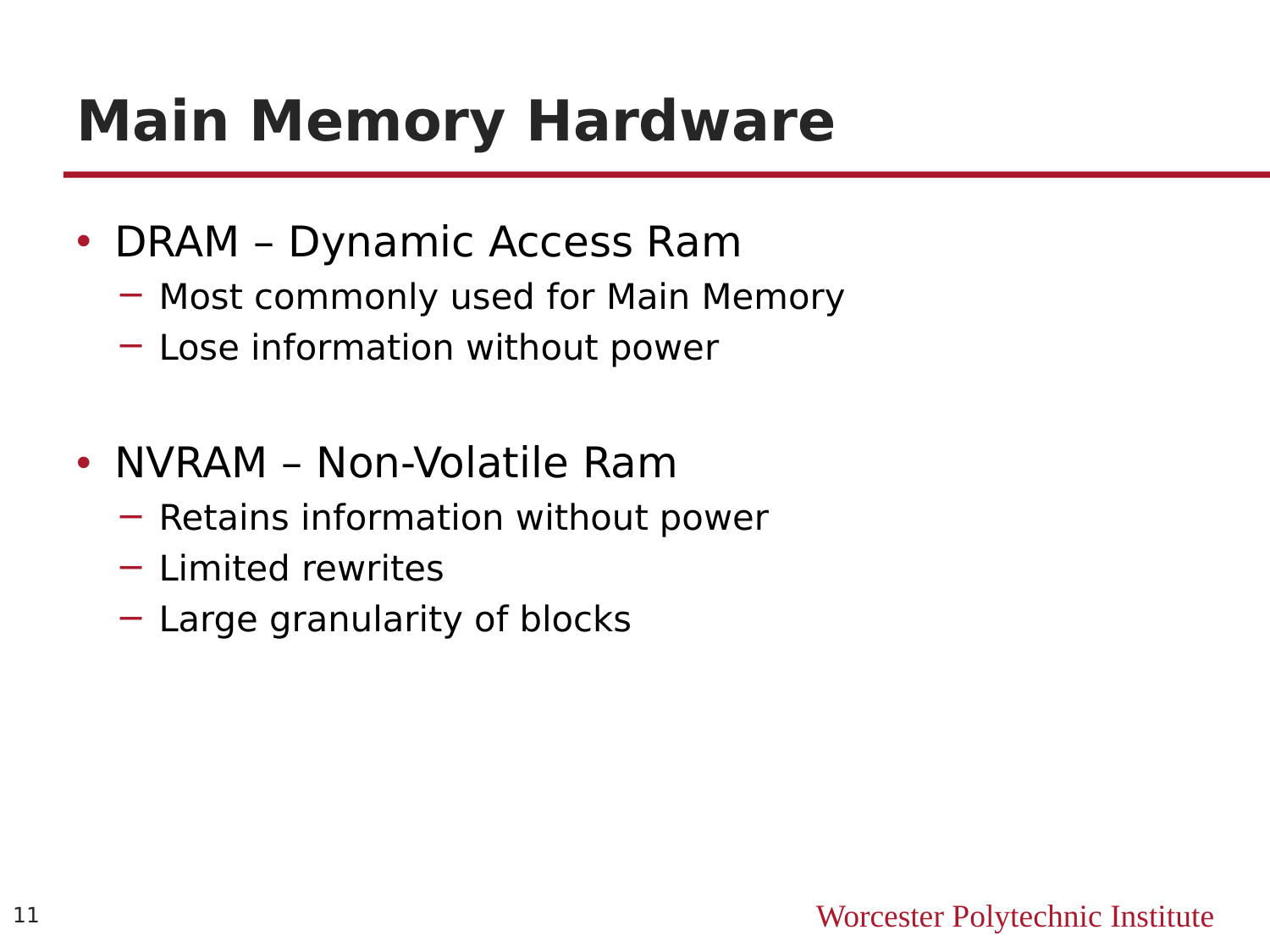

# Main Memory Hardware
DRAM – Dynamic Access Ram
Most commonly used for Main Memory
Lose information without power

NVRAM – Non-Volatile Ram
Retains information without power
Limited rewrites
Large granularity of blocks
11